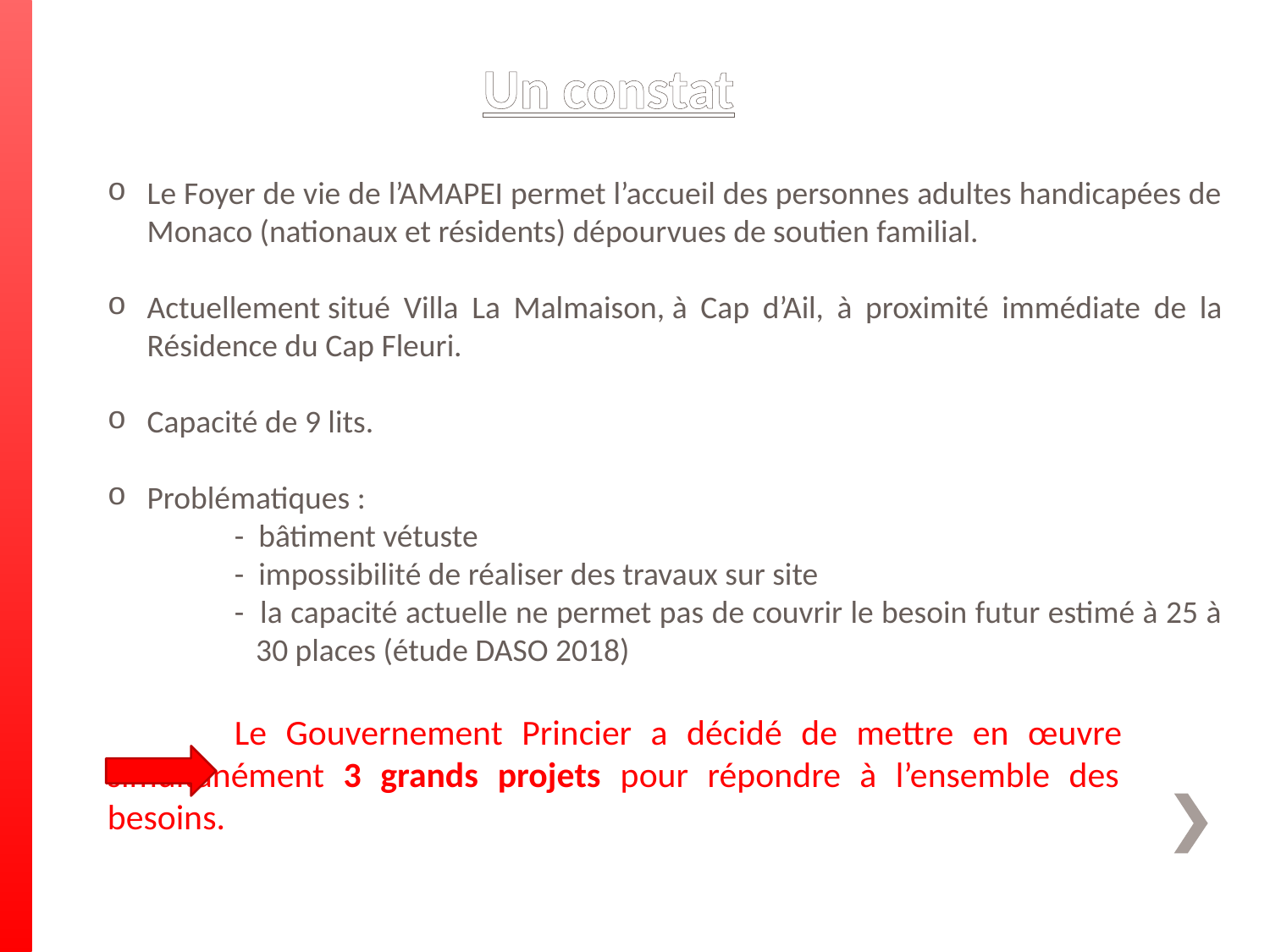

Un constat

Le Foyer de vie de l’AMAPEI permet l’accueil des personnes adultes handicapées de Monaco (nationaux et résidents) dépourvues de soutien familial.

Actuellement situé Villa La Malmaison, à Cap d’Ail, à proximité immédiate de la Résidence du Cap Fleuri.

Capacité de 9 lits.

Problématiques :
	-  bâtiment vétuste
	-  impossibilité de réaliser des travaux sur site
	-  la capacité actuelle ne permet pas de couvrir le besoin futur estimé à 25 à 	   30 places (étude DASO 2018)

	Le Gouvernement Princier a décidé de mettre en œuvre 	simultanément 3 grands projets pour répondre à l’ensemble des 	besoins.